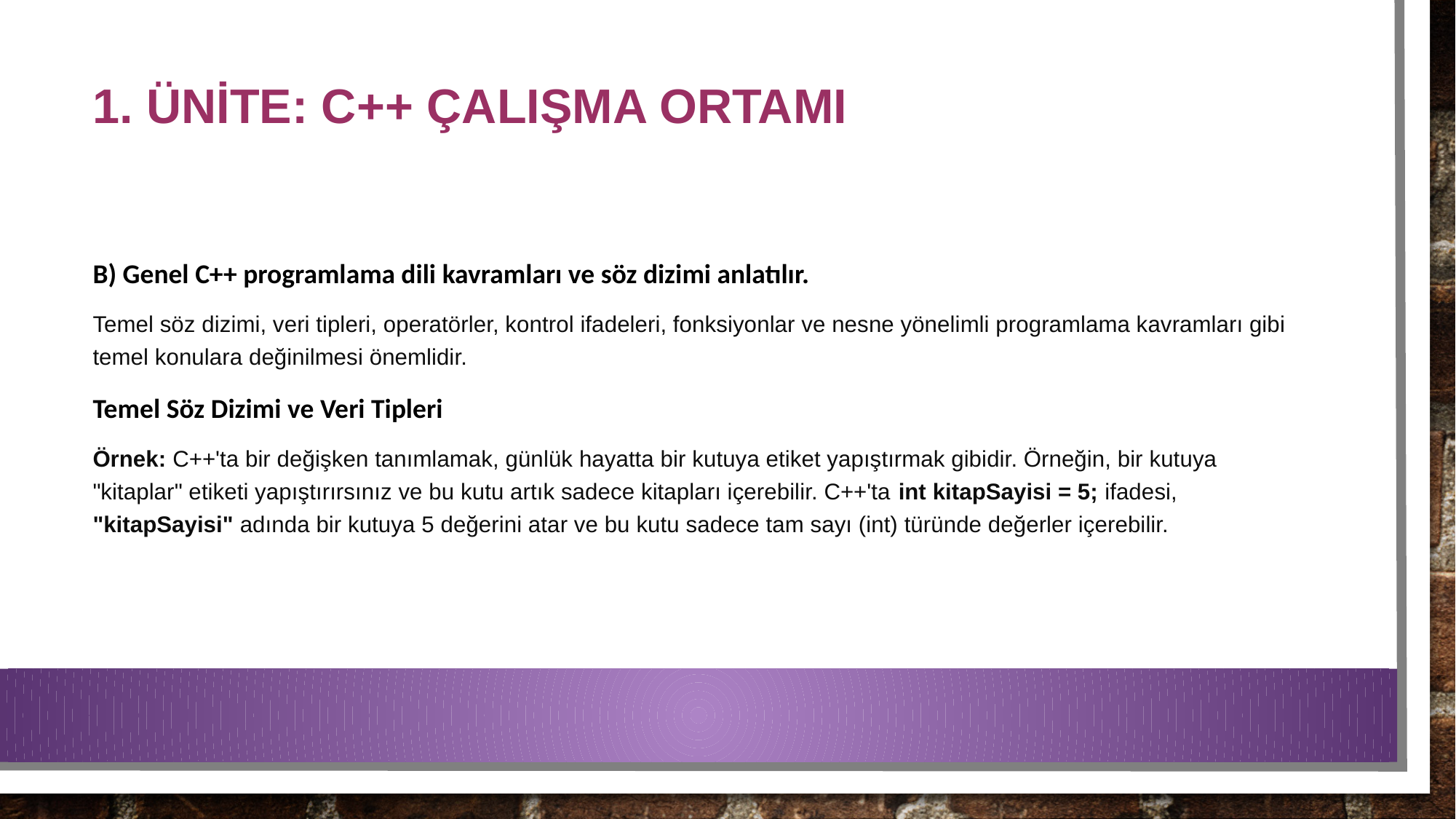

# 1. ÜNİTE: C++ ÇALIŞMA ORTAMI
B) Genel C++ programlama dili kavramları ve söz dizimi anlatılır.
Temel söz dizimi, veri tipleri, operatörler, kontrol ifadeleri, fonksiyonlar ve nesne yönelimli programlama kavramları gibi temel konulara değinilmesi önemlidir.
Temel Söz Dizimi ve Veri Tipleri
Örnek: C++'ta bir değişken tanımlamak, günlük hayatta bir kutuya etiket yapıştırmak gibidir. Örneğin, bir kutuya "kitaplar" etiketi yapıştırırsınız ve bu kutu artık sadece kitapları içerebilir. C++'ta int kitapSayisi = 5; ifadesi, "kitapSayisi" adında bir kutuya 5 değerini atar ve bu kutu sadece tam sayı (int) türünde değerler içerebilir.